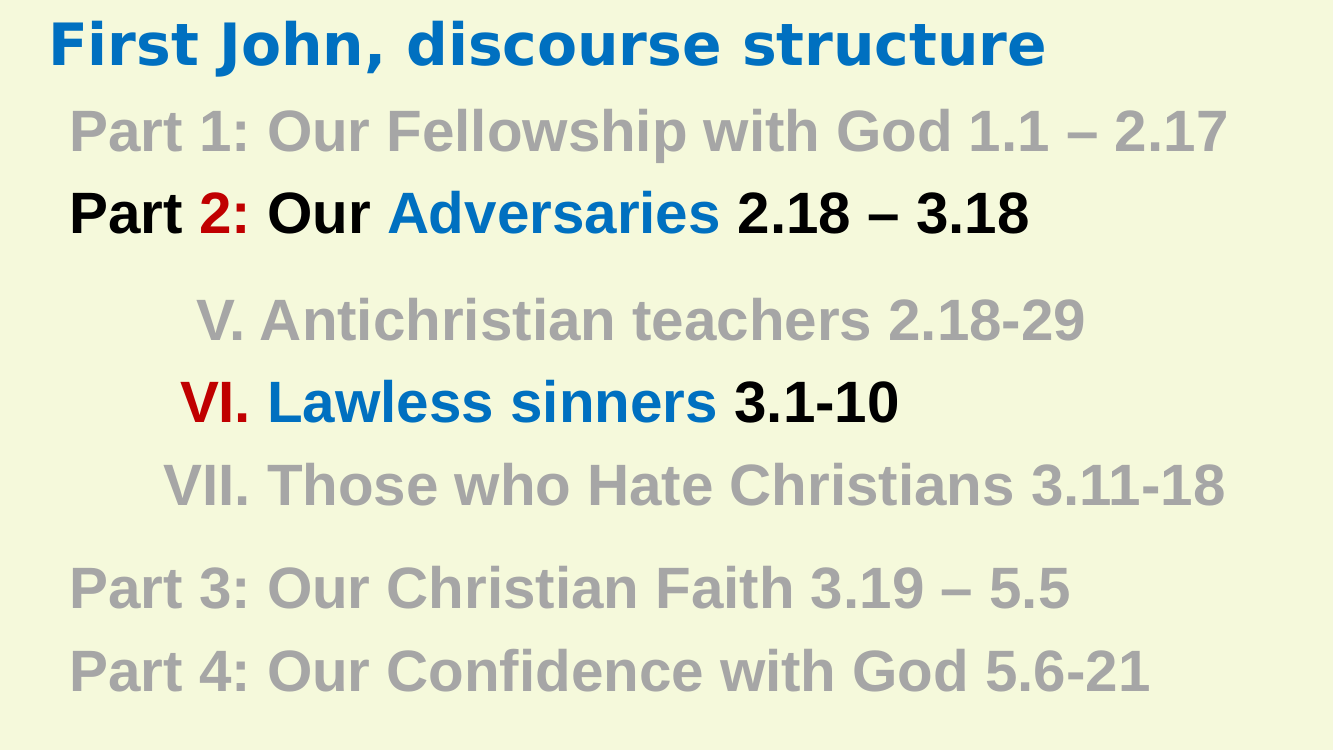

First John, discourse structure
Part 1: Our Fellowship with God 1.1 – 2.17
Part 2: Our Adversaries 2.18 – 3.18

Part 3: Our Christian Faith 3.19 – 5.5
Part 4: Our Confidence with God 5.6-21
  V. Antichristian teachers 2.18-29
 VI. Lawless sinners 3.1-10
VII. Those who Hate Christians 3.11-18